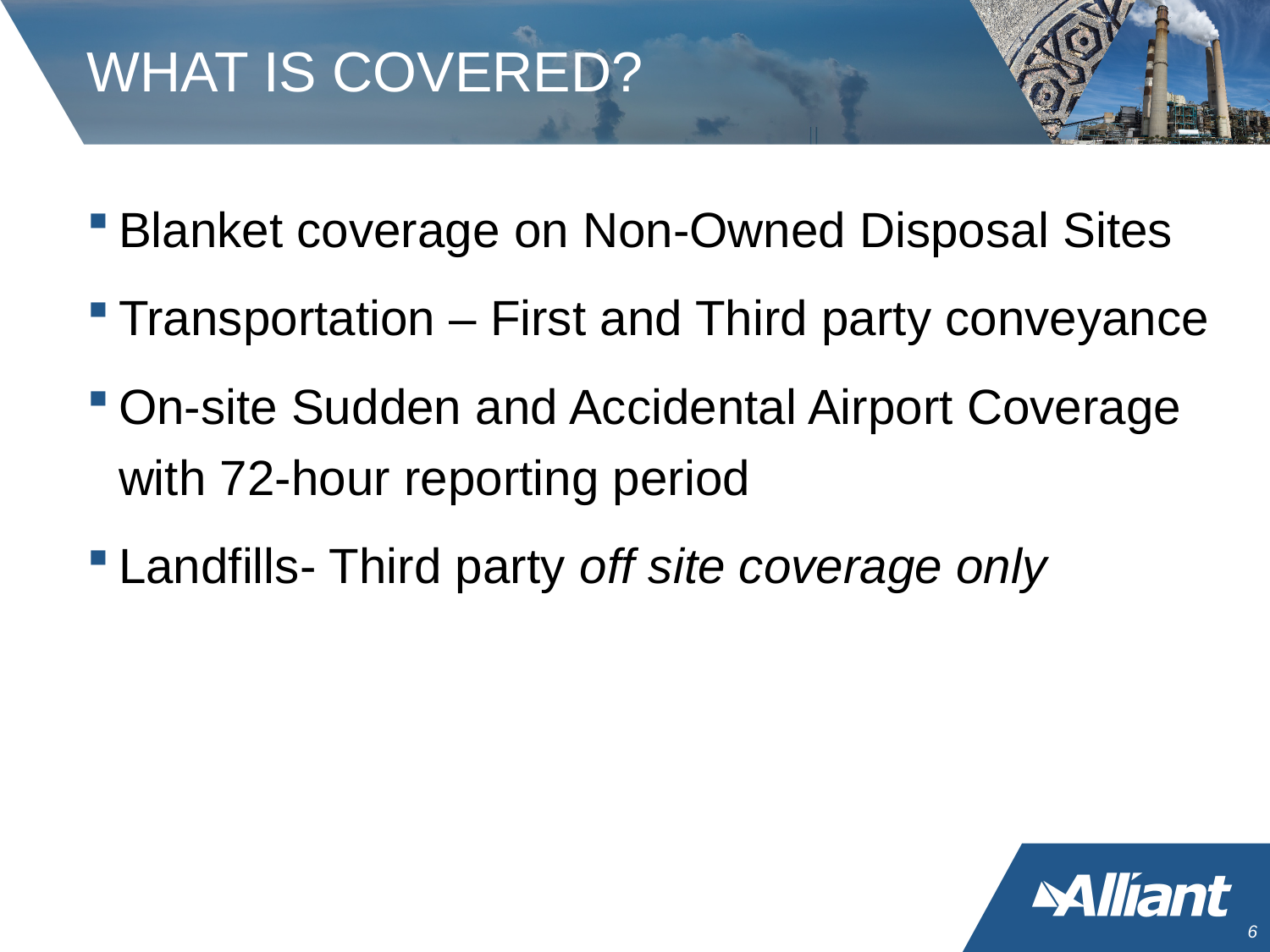

# WHAT IS COVERED?
Blanket coverage on Non-Owned Disposal Sites
Transportation – First and Third party conveyance
On-site Sudden and Accidental Airport Coverage with 72-hour reporting period
Landfills- Third party off site coverage only

6